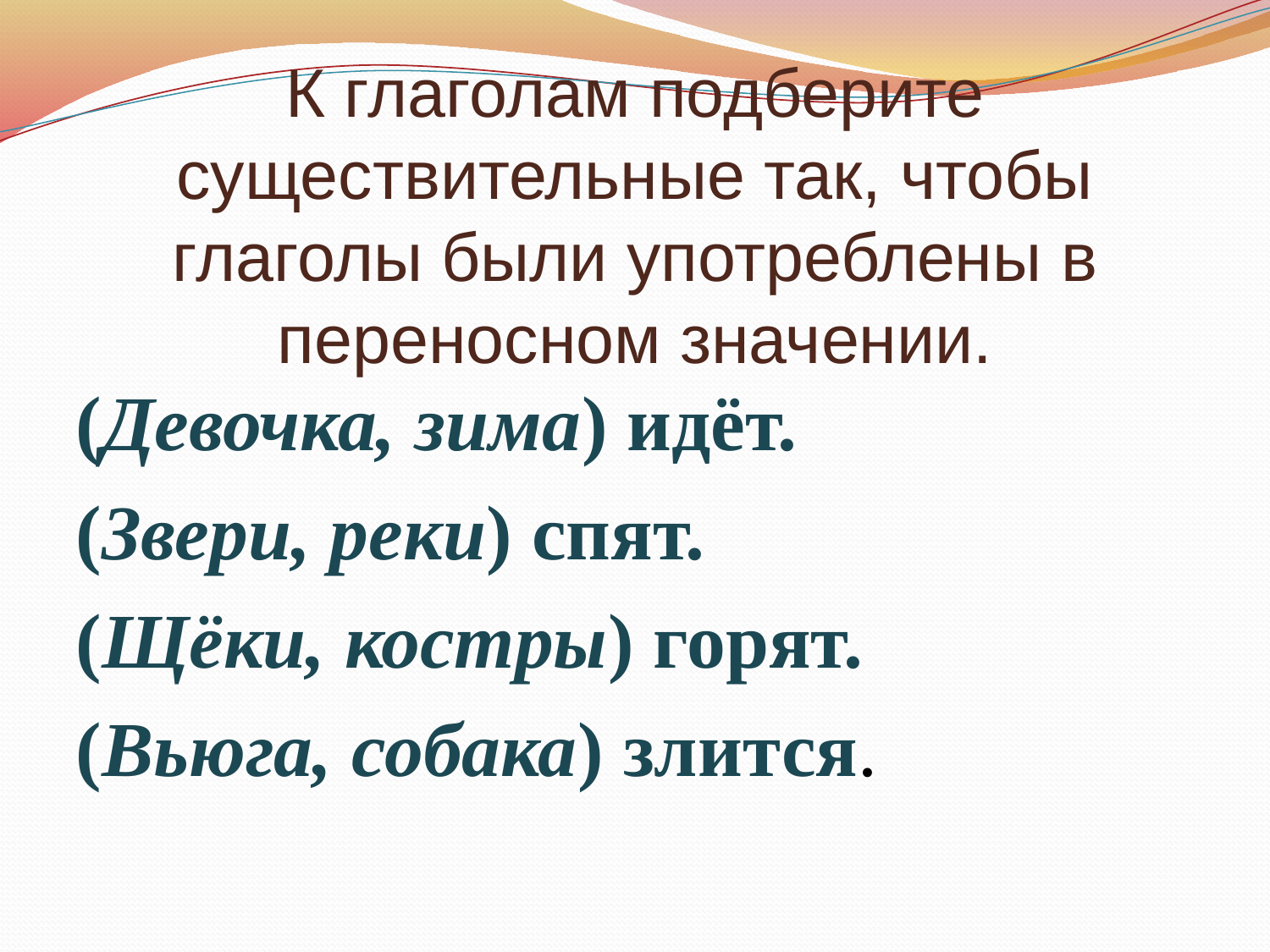

# К глаголам подберите существительные так, чтобы глаголы были употреблены в переносном значении.
(Девочка, зима) идёт.
(Звери, реки) спят.
(Щёки, костры) горят.
(Вьюга, собака) злится.